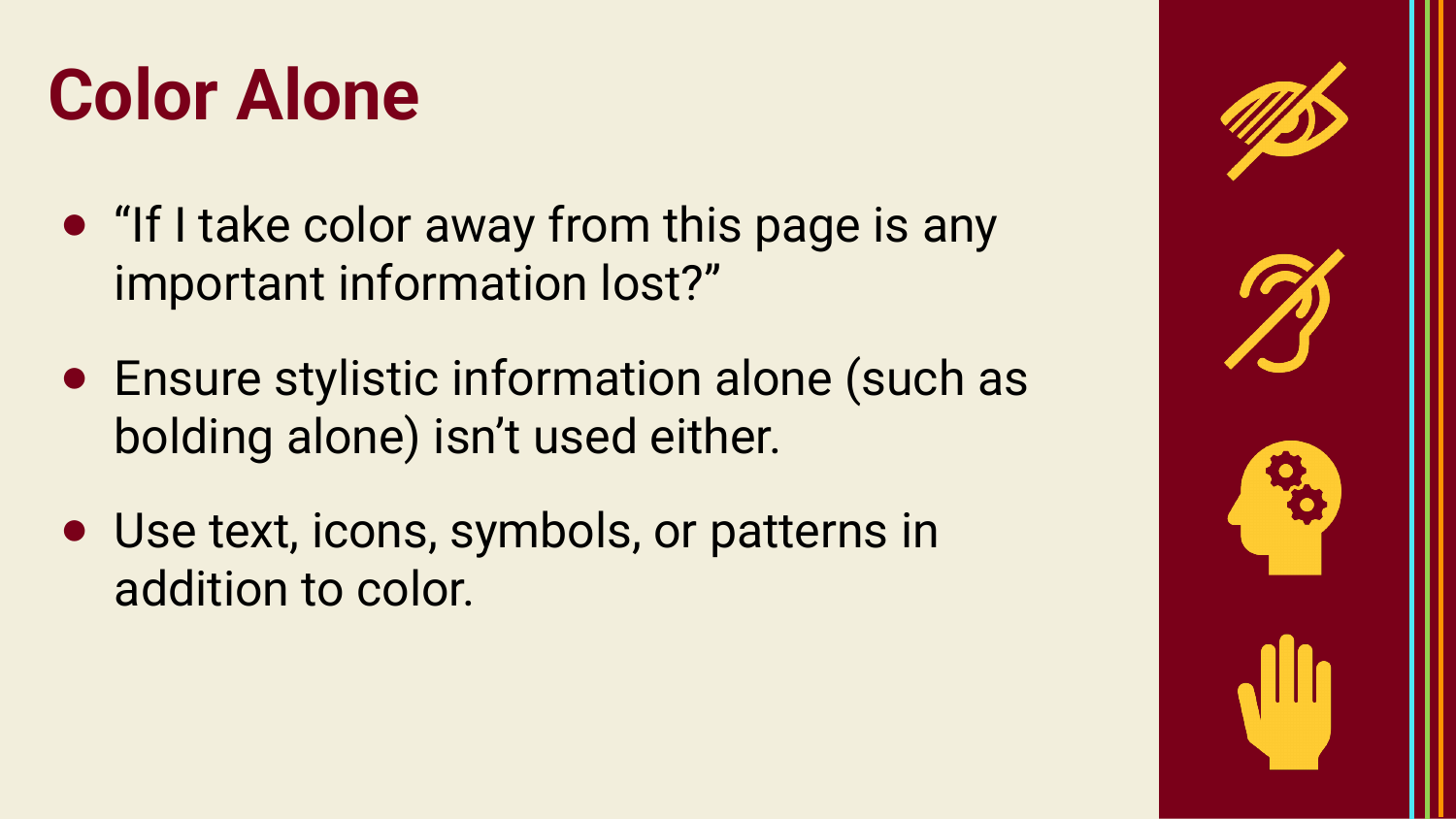

# Color Alone
“If I take color away from this page is any important information lost?”
Ensure stylistic information alone (such as bolding alone) isn’t used either.
Use text, icons, symbols, or patterns in addition to color.